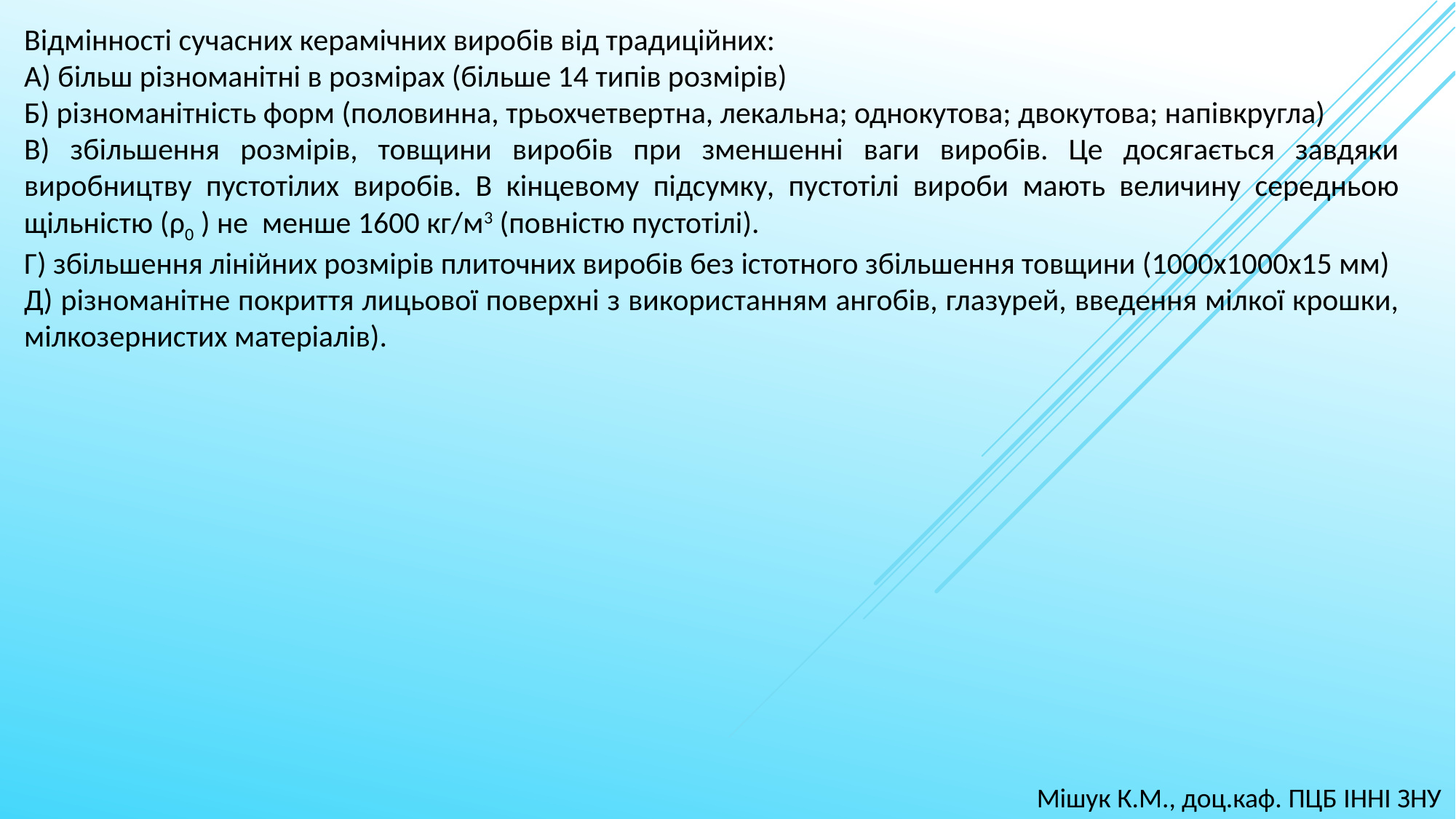

Відмінності сучасних керамічних виробів від традиційних:
А) більш різноманітні в розмірах (більше 14 типів розмірів)
Б) різноманітність форм (половинна, трьохчетвертна, лекальна; однокутова; двокутова; напівкругла)
В) збільшення розмірів, товщини виробів при зменшенні ваги виробів. Це досягається завдяки виробництву пустотілих виробів. В кінцевому підсумку, пустотілі вироби мають величину середньою щільністю (ρ0 ) не  менше 1600 кг/м3 (повністю пустотілі).
Г) збільшення лінійних розмірів плиточних виробів без істотного збільшення товщини (1000х1000х15 мм)
Д) різноманітне покриття лицьової поверхні з використанням ангобів, глазурей, введення мілкої крошки, мілкозернистих матеріалів).

Мішук К.М., доц.каф. ПЦБ ІННІ ЗНУ